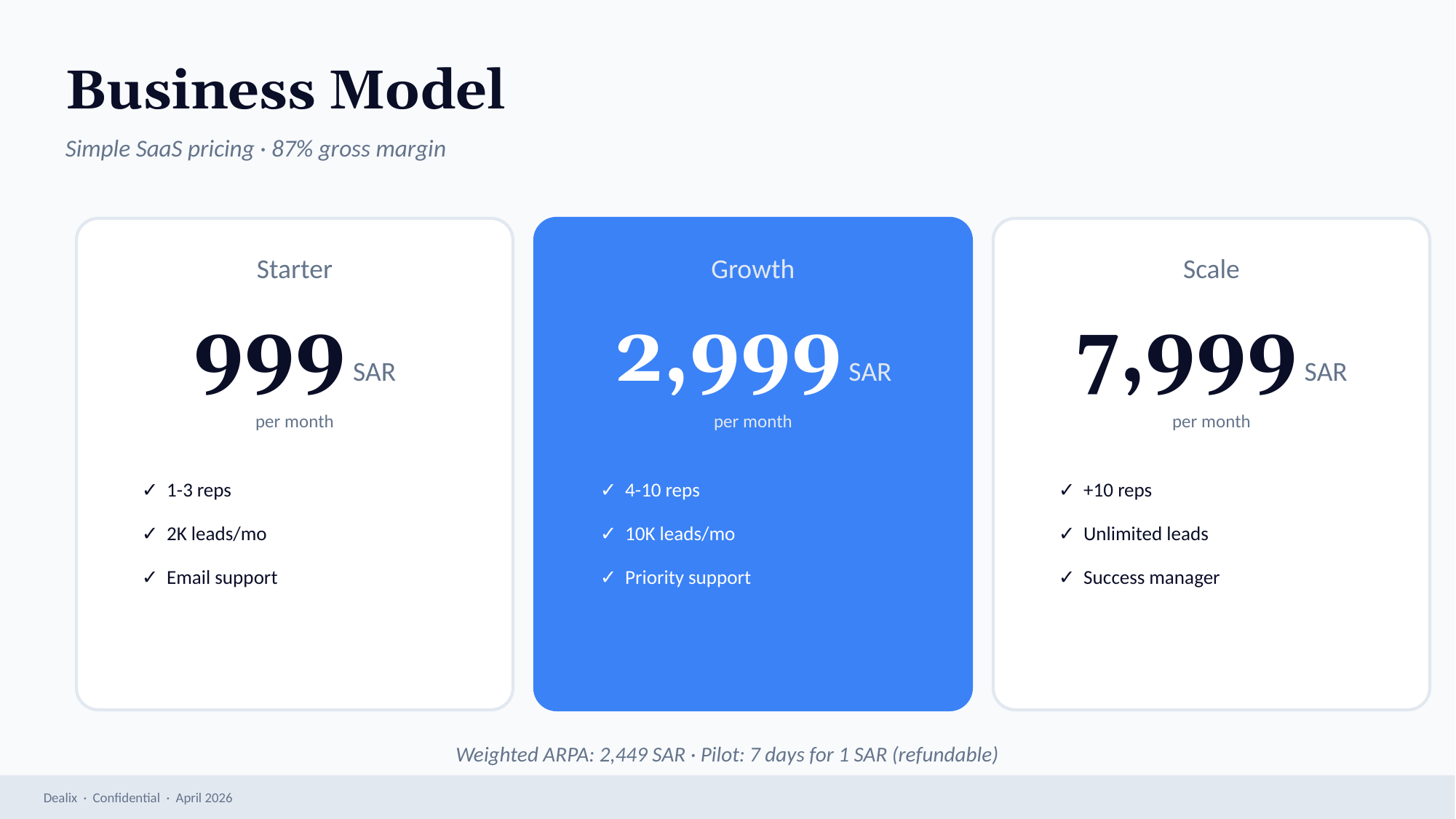

Business Model
Simple SaaS pricing · 87% gross margin

Starter
Growth
Scale
999 SAR
2,999 SAR
7,999 SAR
per month
per month
per month
✓  1-3 reps
✓  4-10 reps
✓  +10 reps
✓  2K leads/mo
✓  10K leads/mo
✓  Unlimited leads
✓  Email support
✓  Priority support
✓  Success manager
Weighted ARPA: 2,449 SAR · Pilot: 7 days for 1 SAR (refundable)